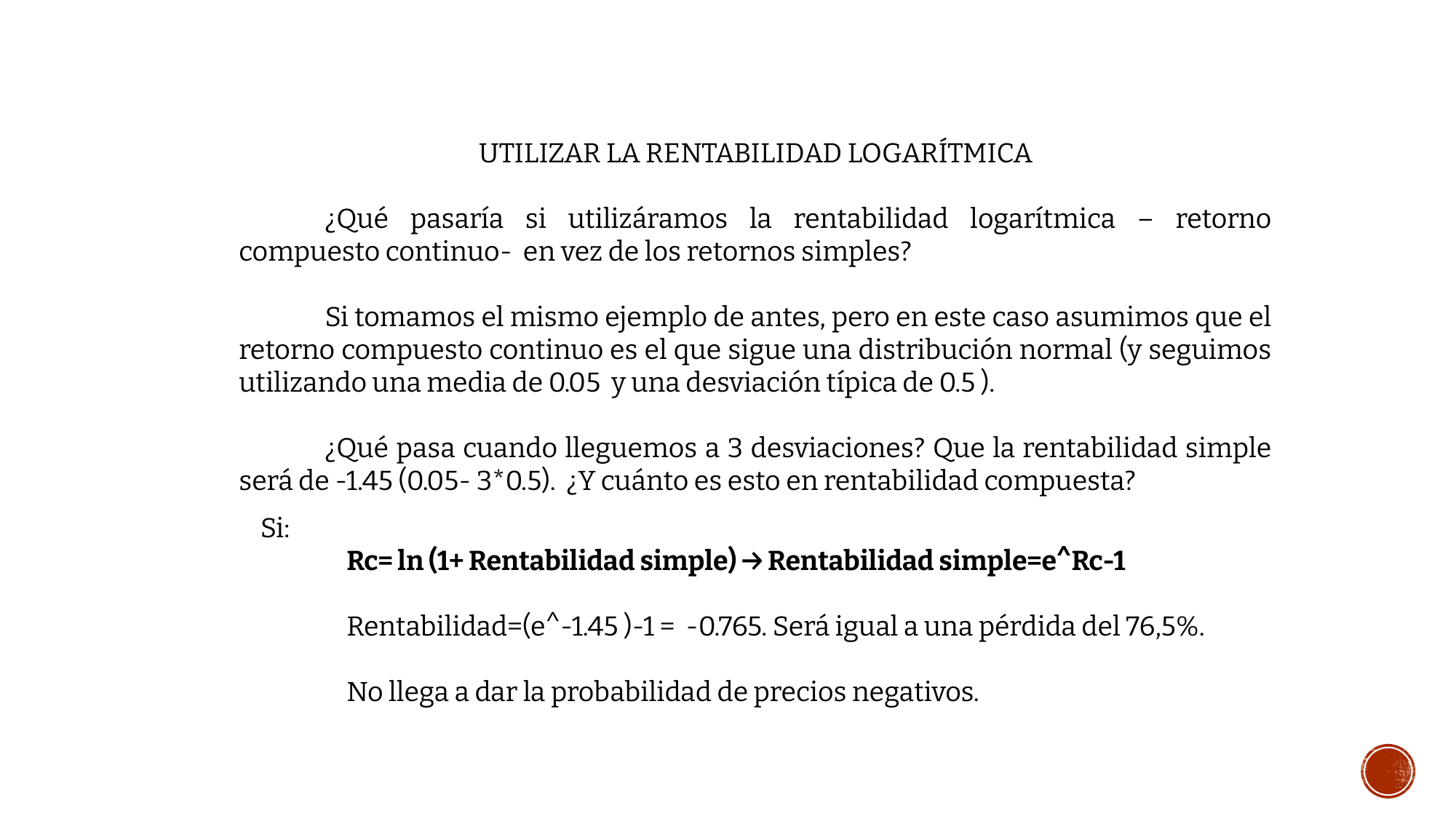

UTILIZAR LA RENTABILIDAD LOGARÍTMICA

¿Qué pasaría si utilizáramos la rentabilidad logarítmica – retorno compuesto continuo-  en vez de los retornos simples?

Si tomamos el mismo ejemplo de antes, pero en este caso asumimos que el retorno compuesto continuo es el que sigue una distribución normal (y seguimos utilizando una media de 0.05  y una desviación típica de 0.5 ).

¿Qué pasa cuando lleguemos a 3 desviaciones? Que la rentabilidad simple será de -1.45 (0.05- 3*0.5).  ¿Y cuánto es esto en rentabilidad compuesta?
Si:
Rc= ln (1+ Rentabilidad simple) → Rentabilidad simple=e^Rc-1

Rentabilidad=(e^-1.45 )-1 =  -0.765. Será igual a una pérdida del 76,5%.

No llega a dar la probabilidad de precios negativos.